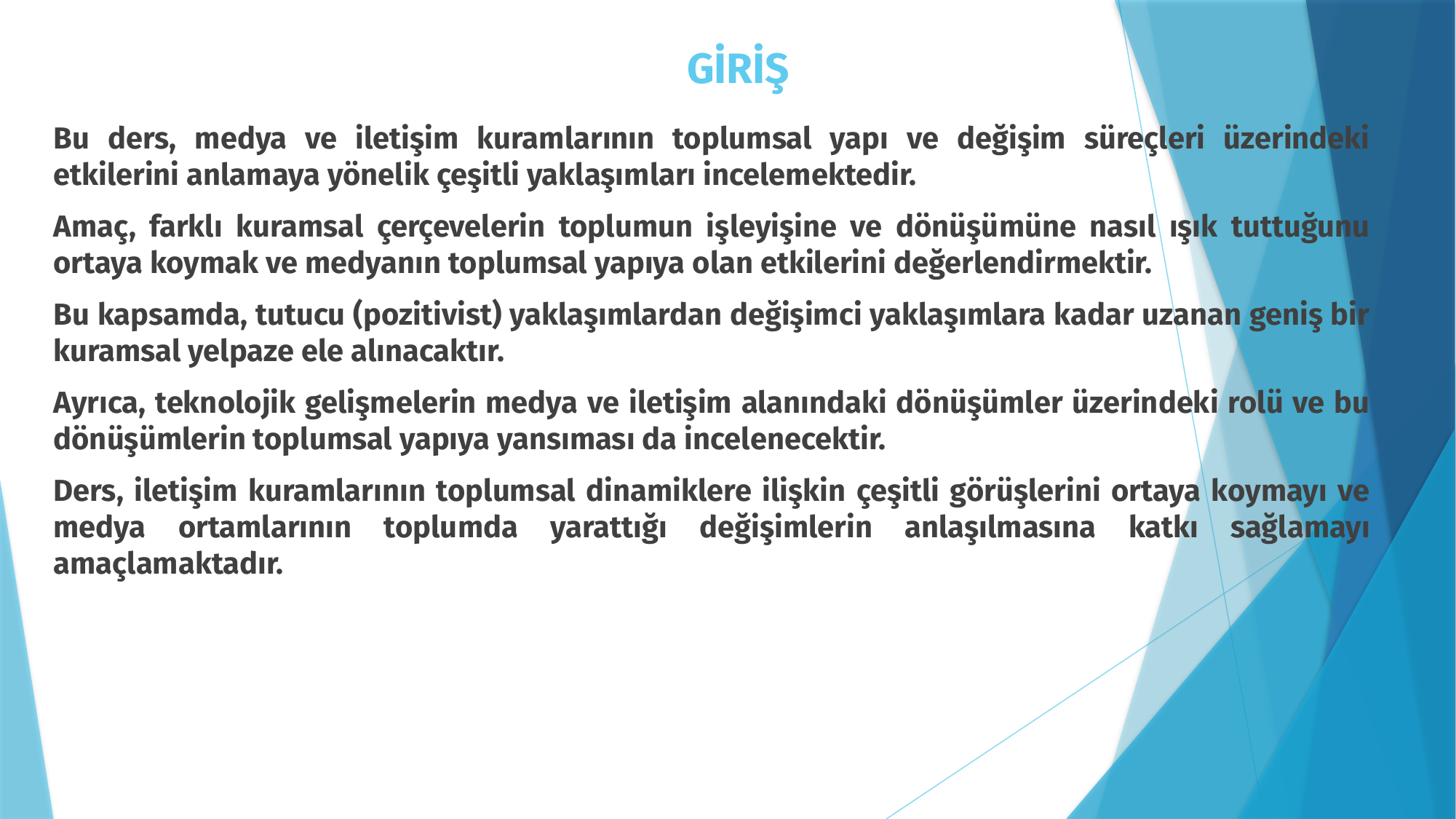

# GİRİŞ
Bu ders, medya ve iletişim kuramlarının toplumsal yapı ve değişim süreçleri üzerindeki etkilerini anlamaya yönelik çeşitli yaklaşımları incelemektedir.
Amaç, farklı kuramsal çerçevelerin toplumun işleyişine ve dönüşümüne nasıl ışık tuttuğunu ortaya koymak ve medyanın toplumsal yapıya olan etkilerini değerlendirmektir.
Bu kapsamda, tutucu (pozitivist) yaklaşımlardan değişimci yaklaşımlara kadar uzanan geniş bir kuramsal yelpaze ele alınacaktır.
Ayrıca, teknolojik gelişmelerin medya ve iletişim alanındaki dönüşümler üzerindeki rolü ve bu dönüşümlerin toplumsal yapıya yansıması da incelenecektir.
Ders, iletişim kuramlarının toplumsal dinamiklere ilişkin çeşitli görüşlerini ortaya koymayı ve medya ortamlarının toplumda yarattığı değişimlerin anlaşılmasına katkı sağlamayı amaçlamaktadır.